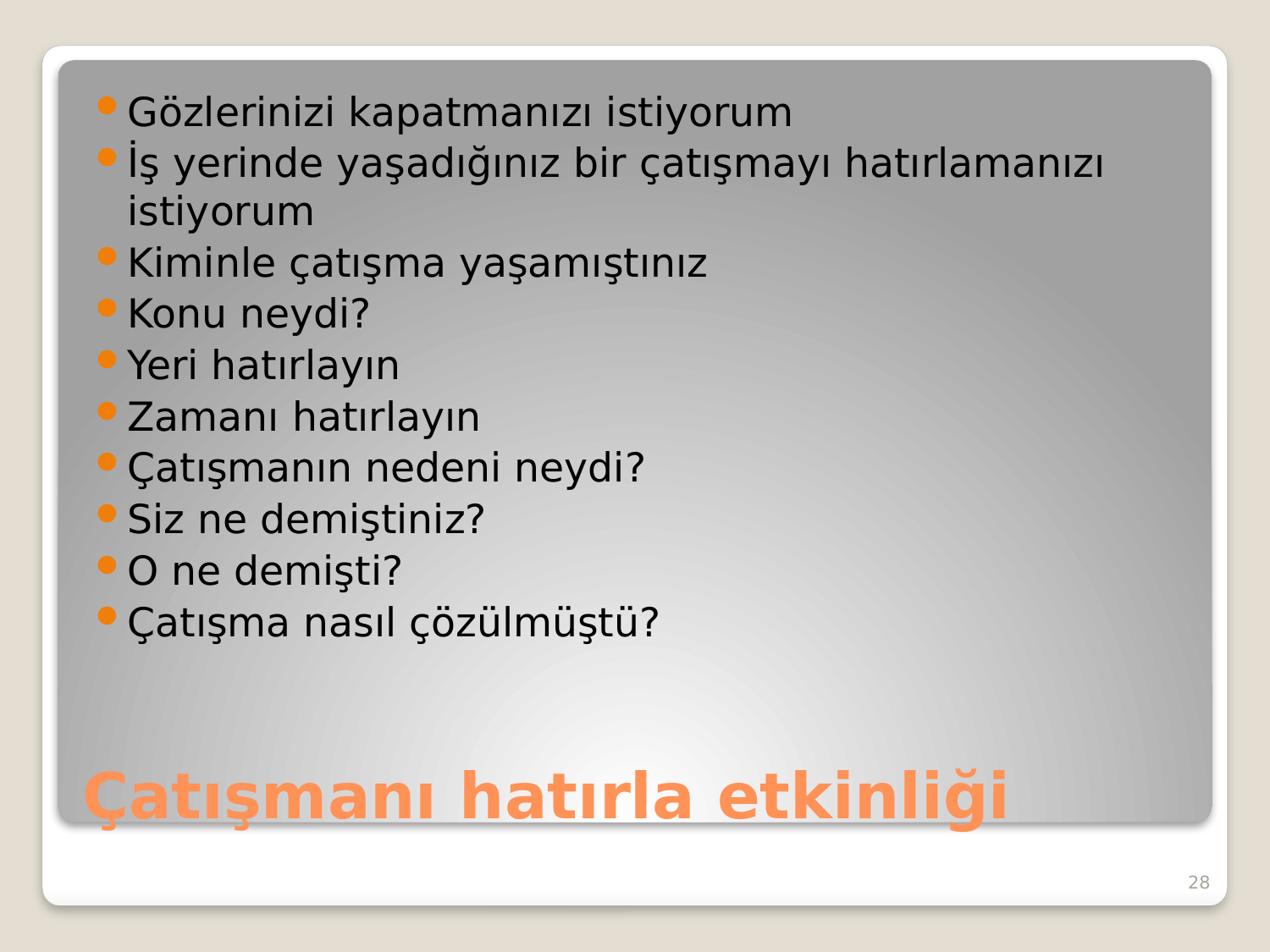

Gözlerinizi kapatmanızı istiyorum
İş yerinde yaşadığınız bir çatışmayı hatırlamanızı istiyorum
Kiminle çatışma yaşamıştınız
Konu neydi?
Yeri hatırlayın
Zamanı hatırlayın
Çatışmanın nedeni neydi?
Siz ne demiştiniz?
O ne demişti?
Çatışma nasıl çözülmüştü?

# Çatışmanı hatırla etkinliği
28